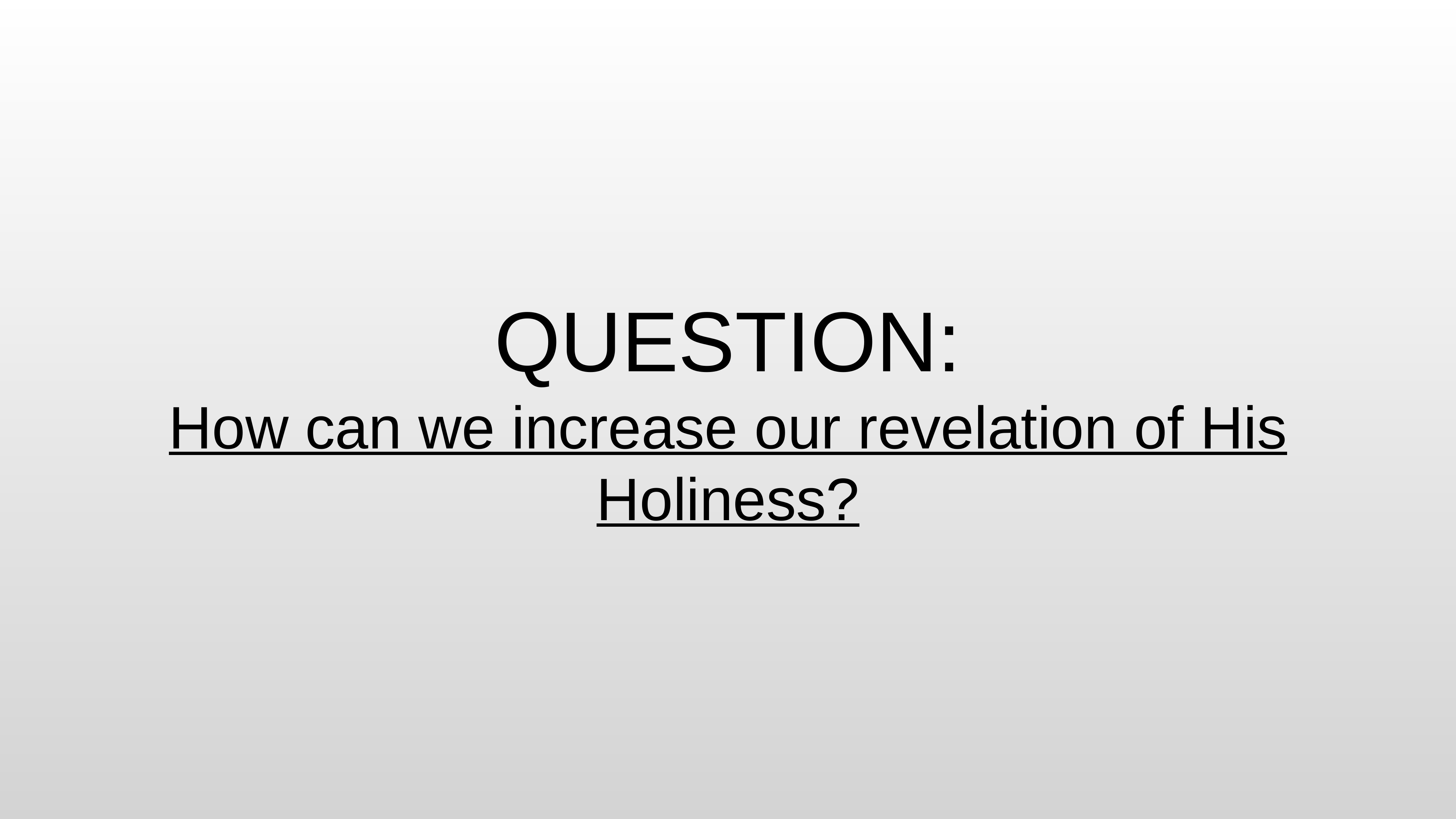

# QUESTION:
How can we increase our revelation of His Holiness?